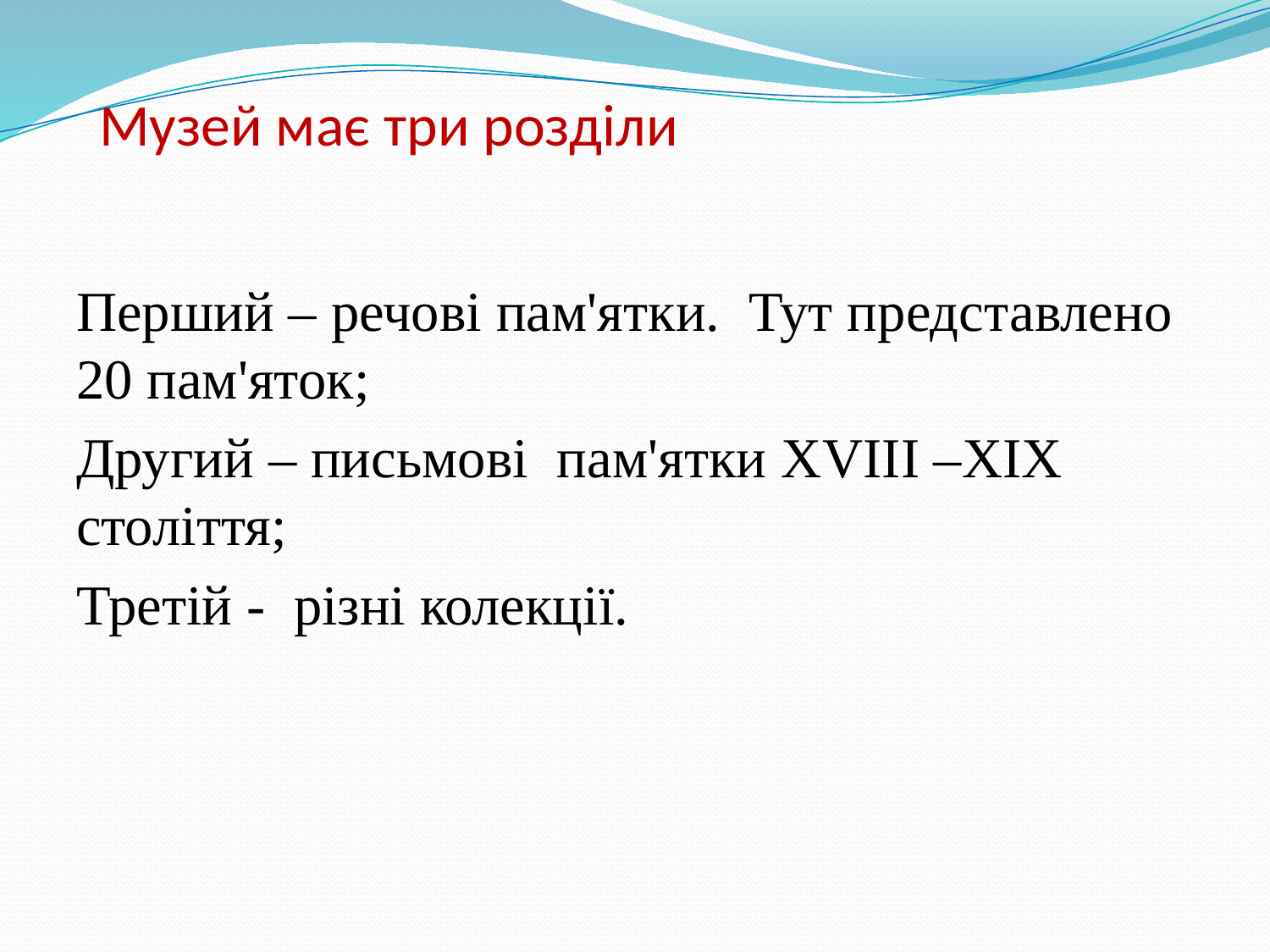

# Музей має три розділи
Перший – речові пам'ятки.  Тут представлено 20 пам'яток;
Другий – письмові  пам'ятки ХVІІІ –ХІХ  століття;
Третій -  різні колекції.